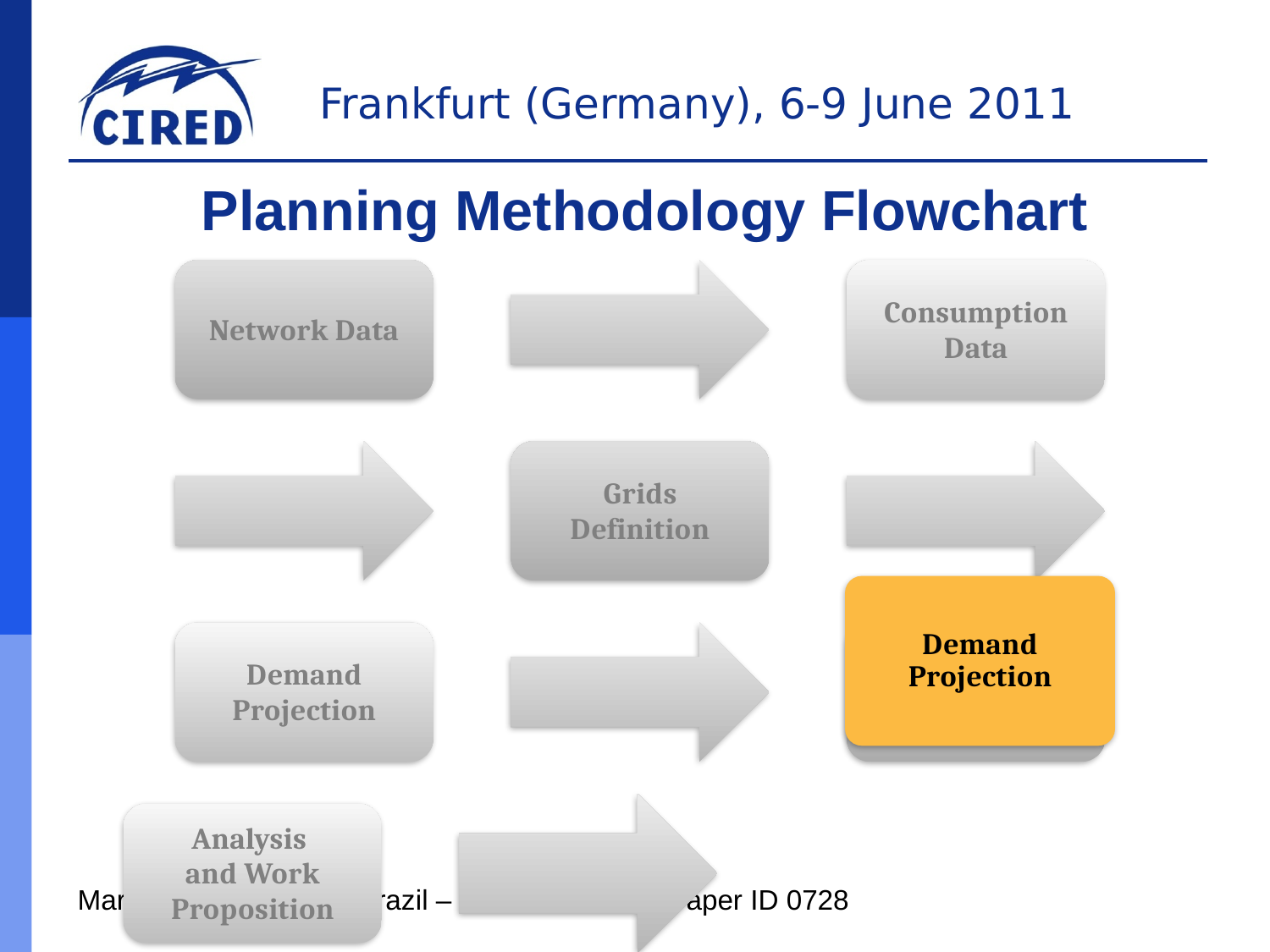

Planning Methodology Flowchart
Network Data
Consumption Data
Grids Definition
Demand Projection

Demand Projection
Marcus R. Carvalho – Brazil – RIF Session 5 – Paper ID 0728